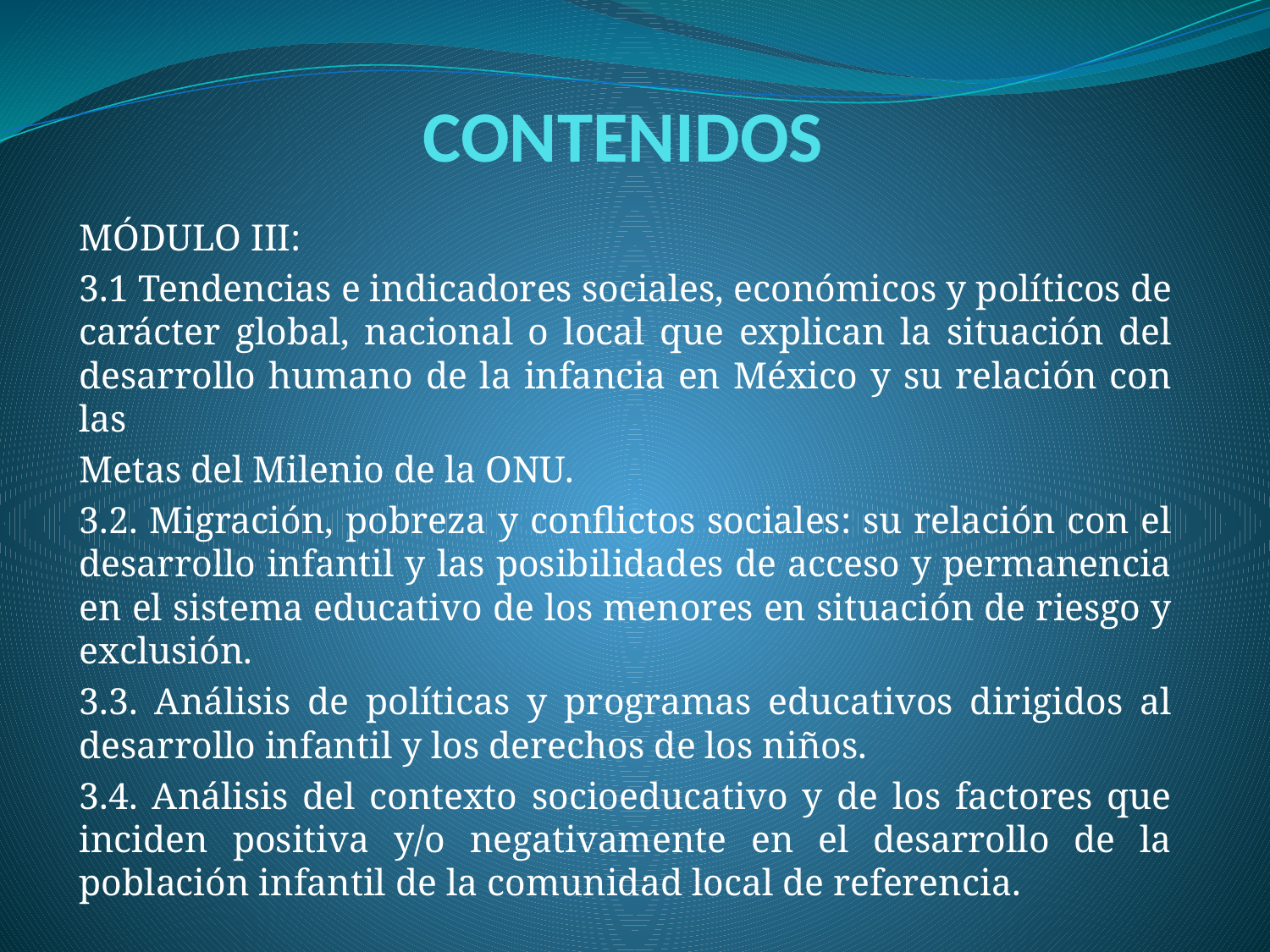

# CONTENIDOS
MÓDULO III:
3.1 Tendencias e indicadores sociales, económicos y políticos de carácter global, nacional o local que explican la situación del desarrollo humano de la infancia en México y su relación con las
Metas del Milenio de la ONU.
3.2. Migración, pobreza y conflictos sociales: su relación con el desarrollo infantil y las posibilidades de acceso y permanencia en el sistema educativo de los menores en situación de riesgo y exclusión.
3.3. Análisis de políticas y programas educativos dirigidos al desarrollo infantil y los derechos de los niños.
3.4. Análisis del contexto socioeducativo y de los factores que inciden positiva y/o negativamente en el desarrollo de la población infantil de la comunidad local de referencia.